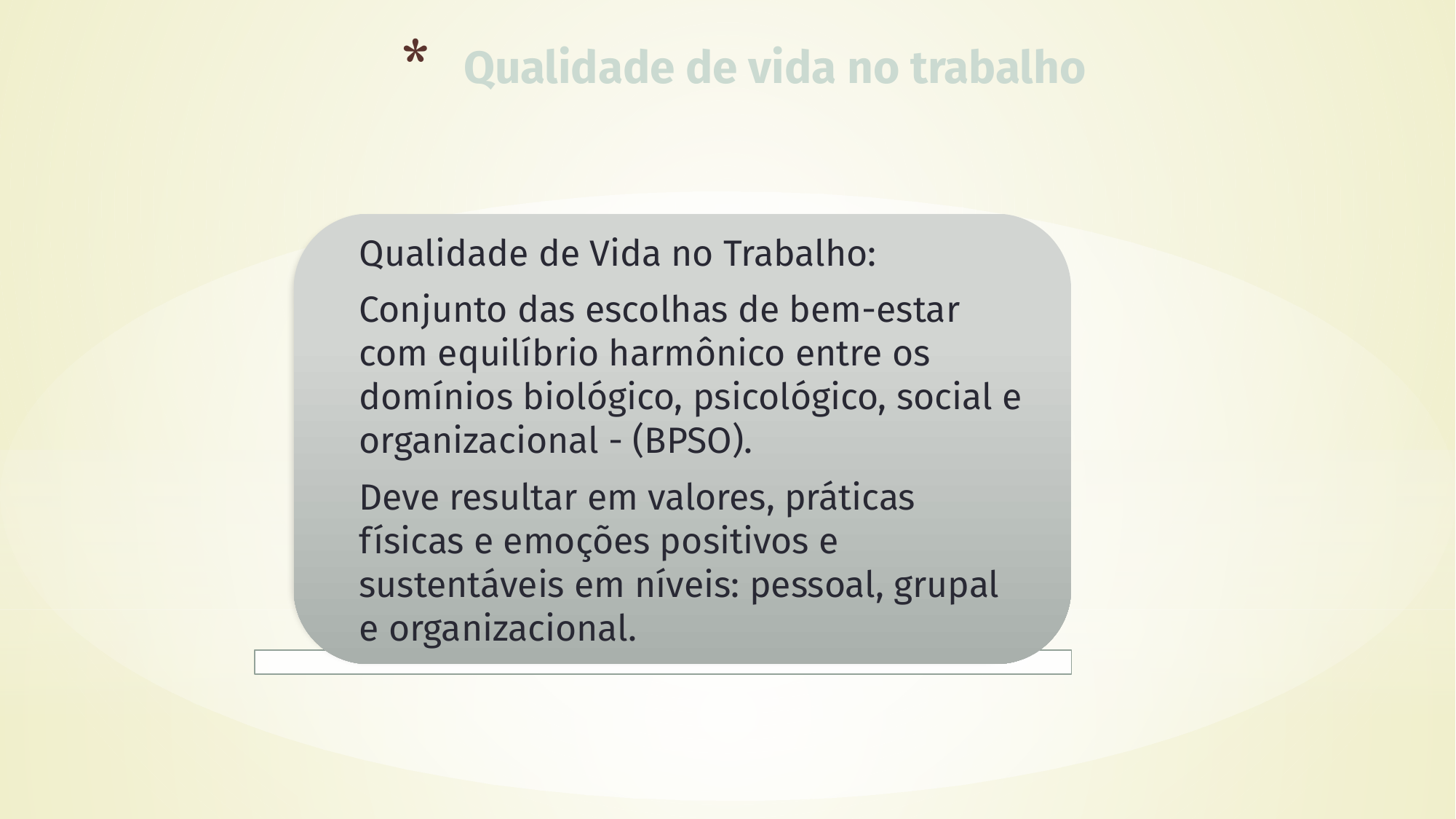

# Qualidade de vida no trabalho
Qualidade de Vida no Trabalho:
Conjunto das escolhas de bem-estar com equilíbrio harmônico entre os domínios biológico, psicológico, social e organizacional - (BPSO).
Deve resultar em valores, práticas físicas e emoções positivos e sustentáveis em níveis: pessoal, grupal e organizacional.